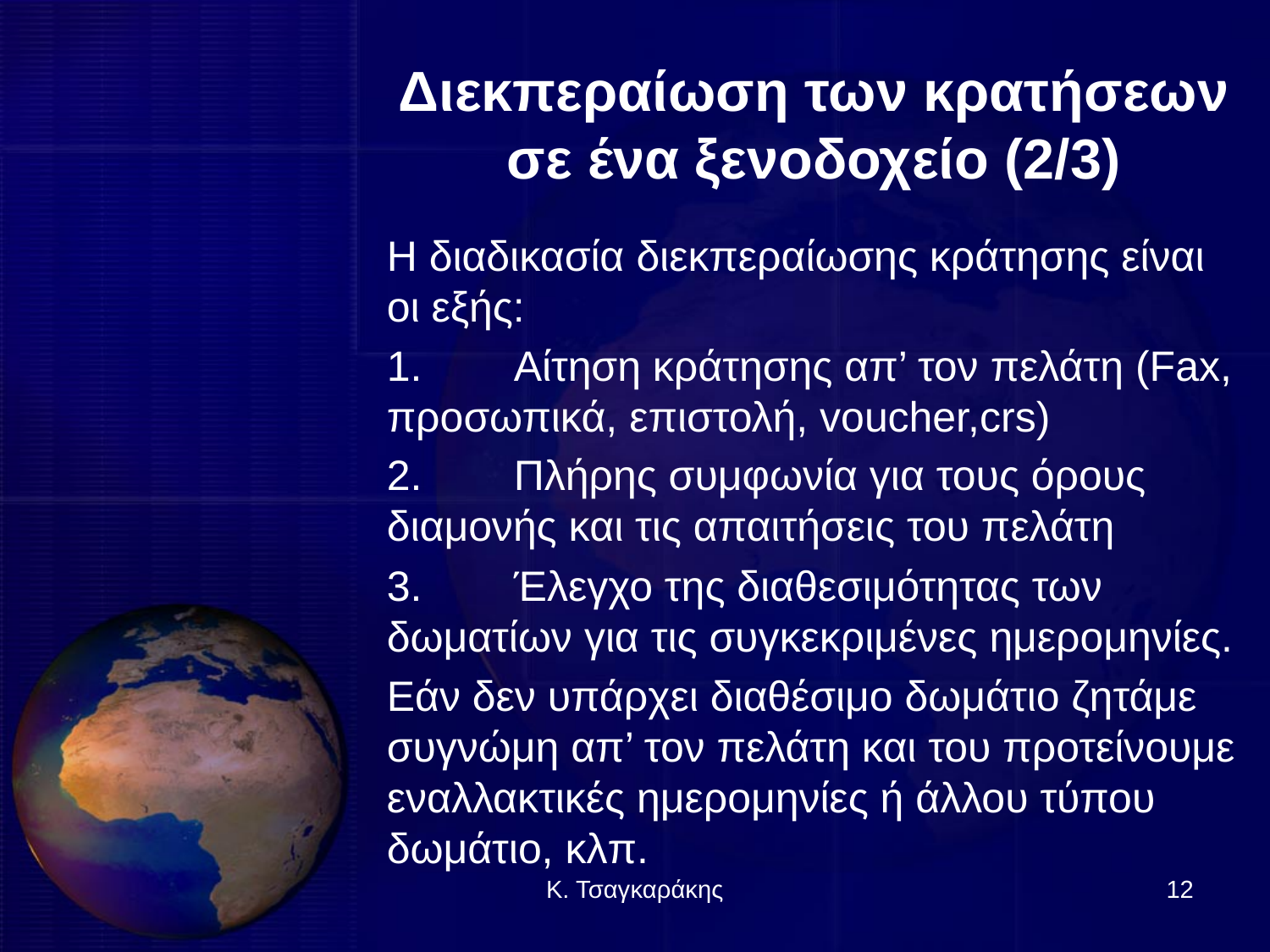

# Διεκπεραίωση των κρατήσεων σε ένα ξενοδοχείο (2/3)
Η διαδικασία διεκπεραίωσης κράτησης είναι οι εξής:
1.	Αίτηση κράτησης απ’ τον πελάτη (Fax, προσωπικά, επιστολή, voucher,crs)
2.	Πλήρης συμφωνία για τους όρους διαμονής και τις απαιτήσεις του πελάτη
3.	Έλεγχο της διαθεσιμότητας των δωματίων για τις συγκεκριμένες ημερομηνίες.
Εάν δεν υπάρχει διαθέσιμο δωμάτιο ζητάμε συγνώμη απ’ τον πελάτη και του προτείνουμε εναλλακτικές ημερομηνίες ή άλλου τύπου δωμάτιο, κλπ.
Κ. Τσαγκαράκης
12